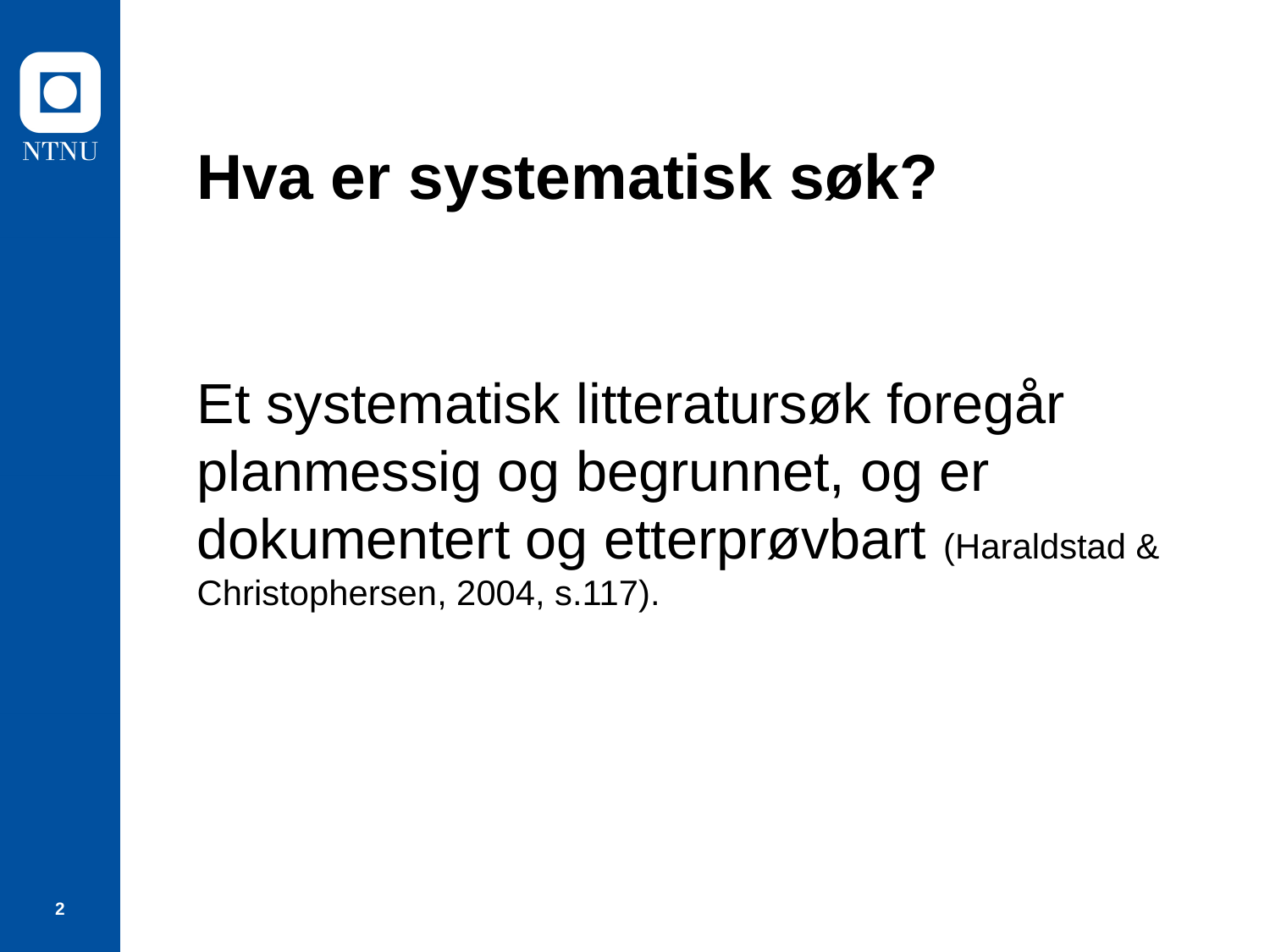

# Hva er systematisk søk?

Et systematisk litteratursøk foregår planmessig og begrunnet, og er dokumentert og etterprøvbart (Haraldstad & Christophersen, 2004, s.117).